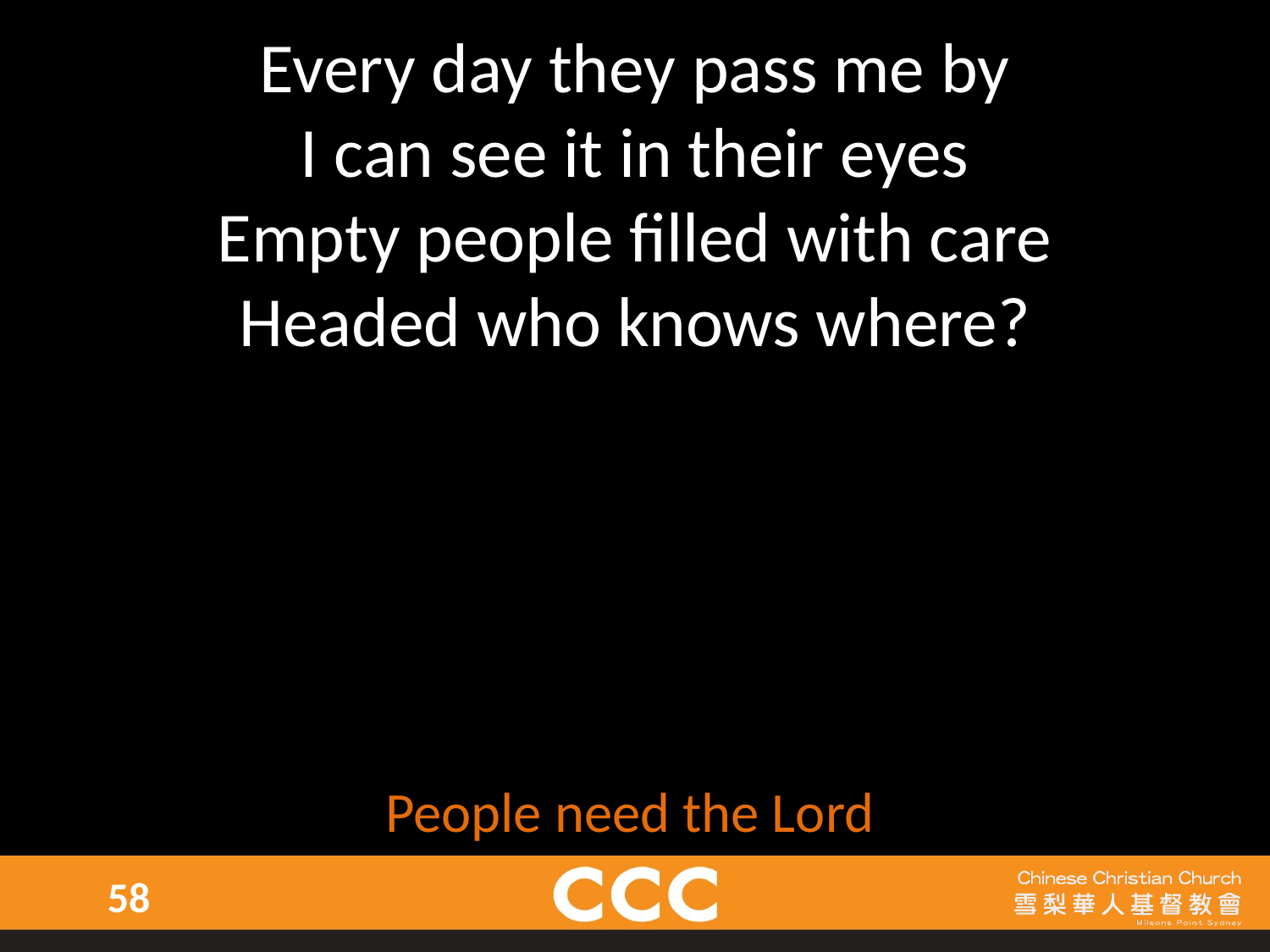

Every day they pass me by
I can see it in their eyes
Empty people filled with care
Headed who knows where?
 People need the Lord
58